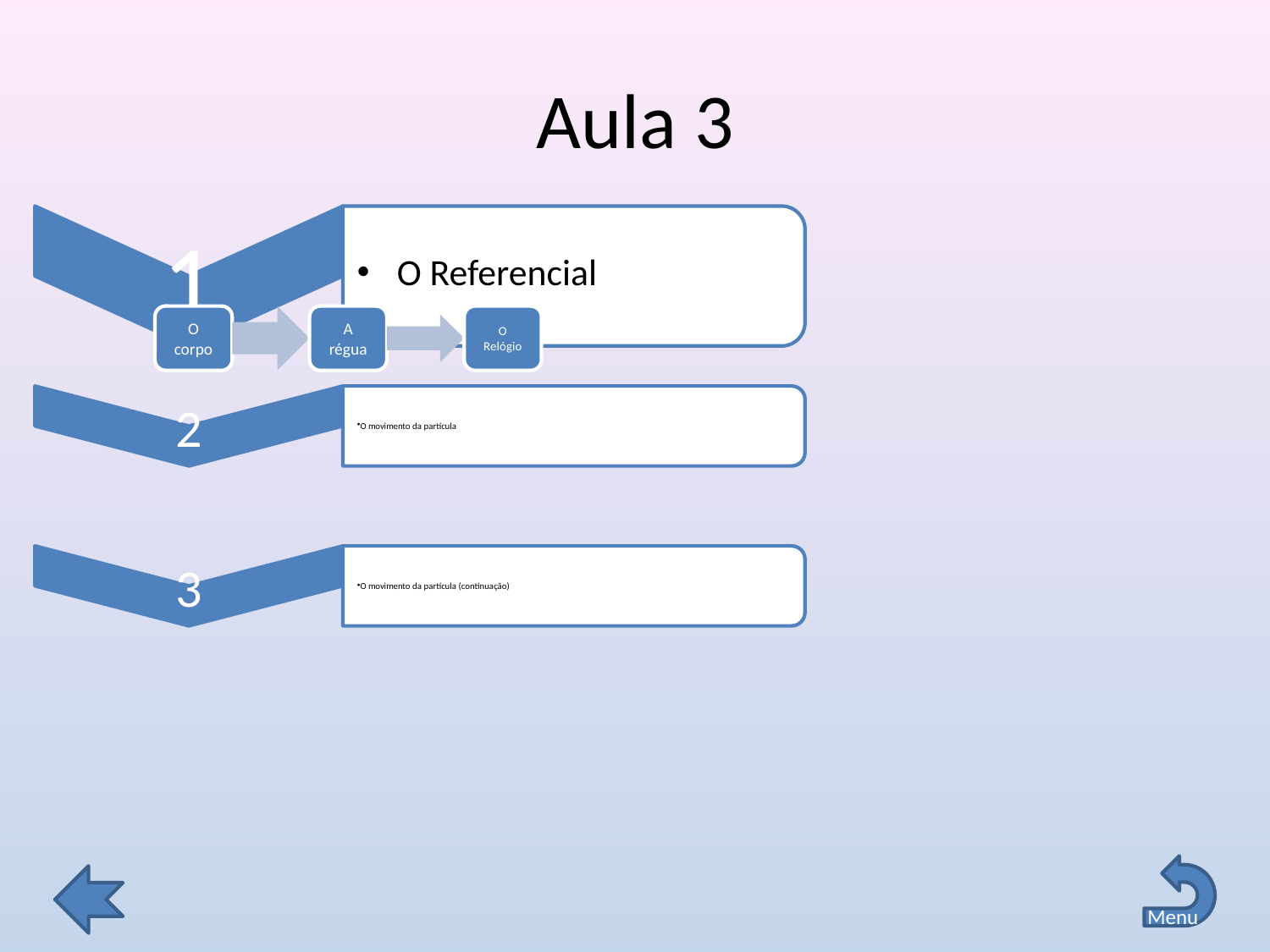

# Aula 3
1
O Referencial

O corpo
A régua
O Relógio
2
O movimento da partícula
3
O movimento da partícula (continuação)

Menu